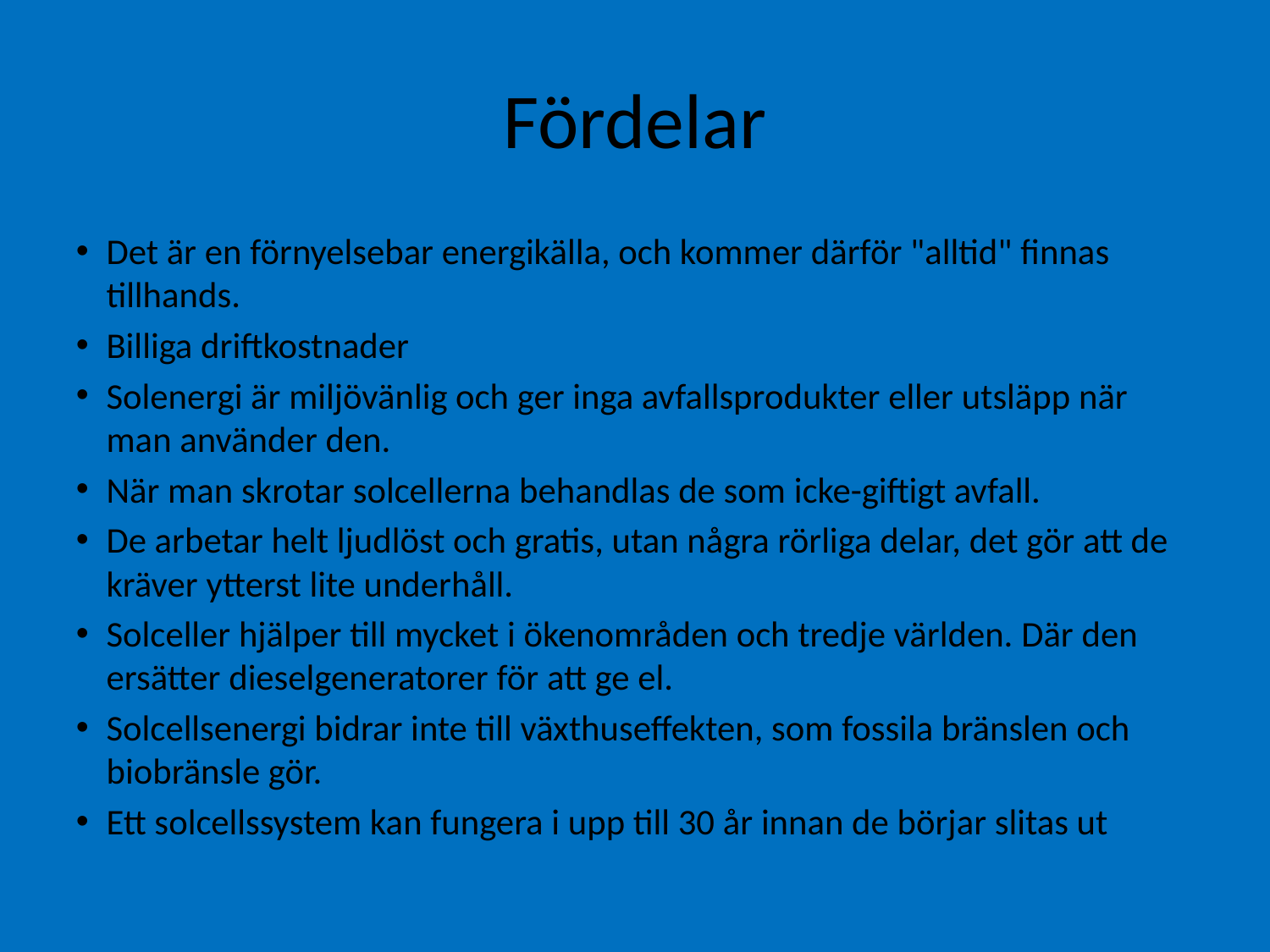

Fördelar
Det är en förnyelsebar energikälla, och kommer därför "alltid" finnas tillhands.
Billiga driftkostnader
Solenergi är miljövänlig och ger inga avfallsprodukter eller utsläpp när man använder den.
När man skrotar solcellerna behandlas de som icke-giftigt avfall.
De arbetar helt ljudlöst och gratis, utan några rörliga delar, det gör att de kräver ytterst lite underhåll.
Solceller hjälper till mycket i ökenområden och tredje världen. Där den ersätter dieselgeneratorer för att ge el.
Solcellsenergi bidrar inte till växthuseffekten, som fossila bränslen och biobränsle gör.
Ett solcellssystem kan fungera i upp till 30 år innan de börjar slitas ut